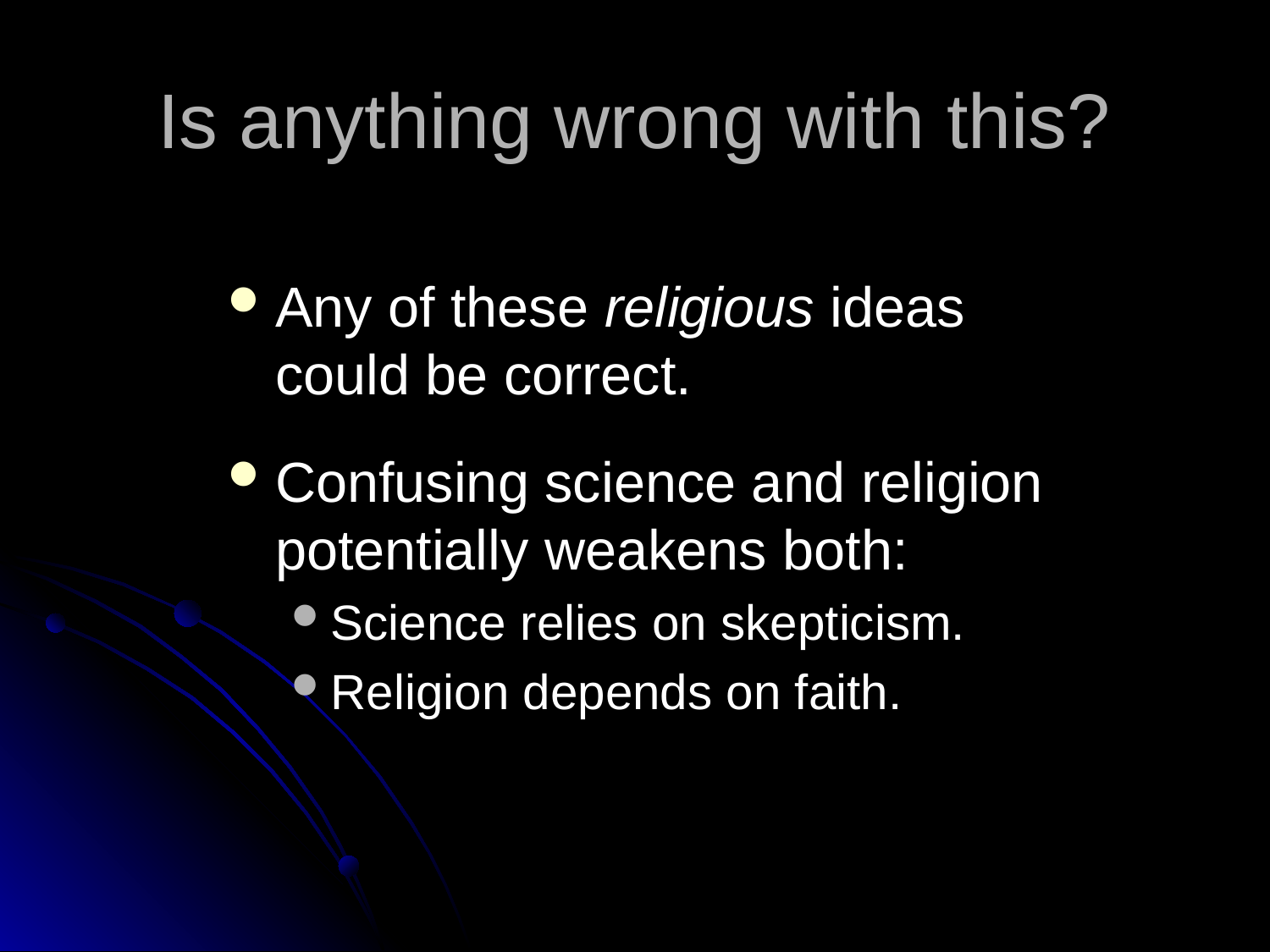

# Is anything wrong with this?
Any of these religious ideas
could be correct.
Confusing science and religion potentially weakens both:
Science relies on skepticism.
Religion depends on faith.